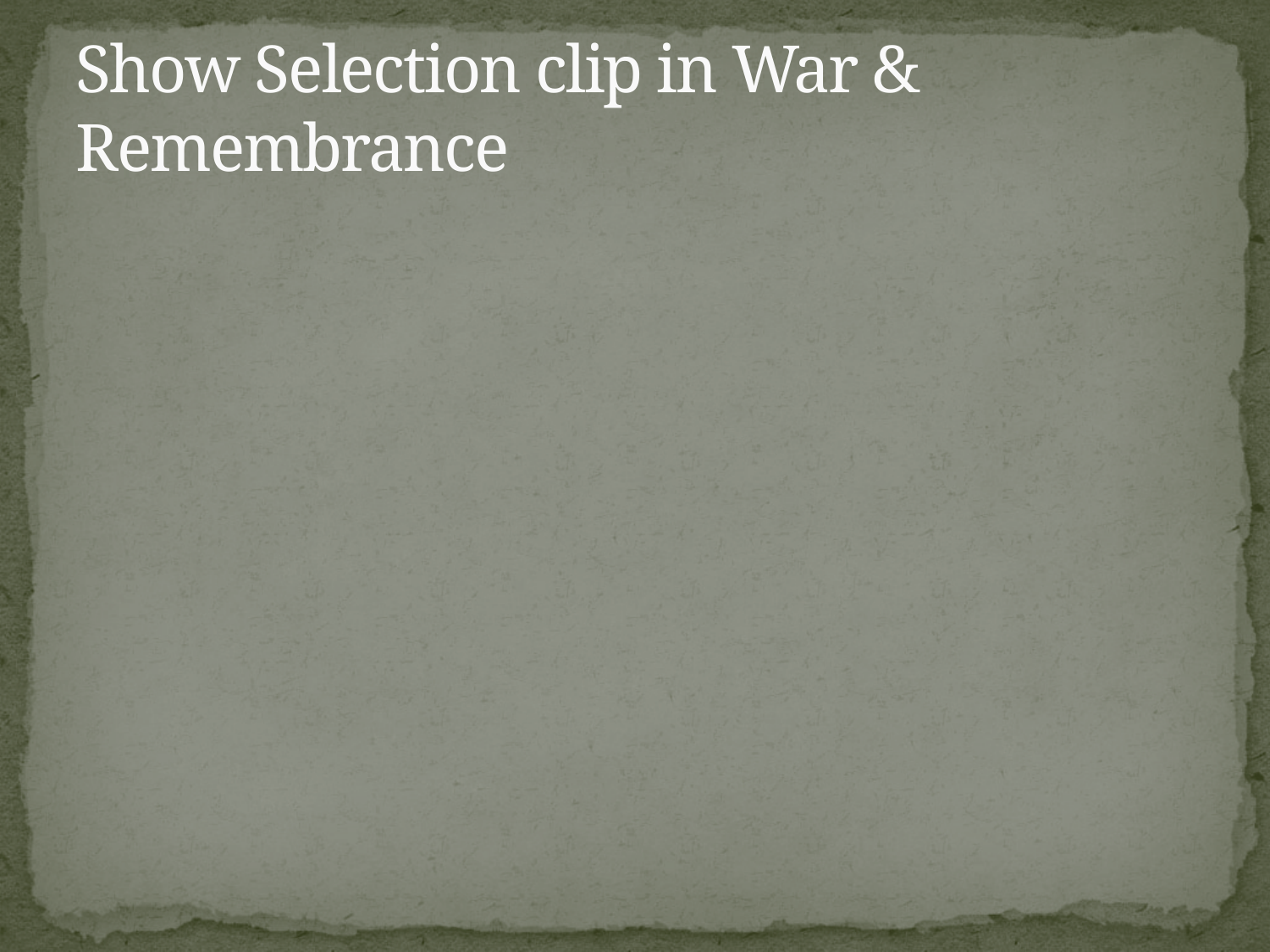

# Show Selection clip in War & Remembrance